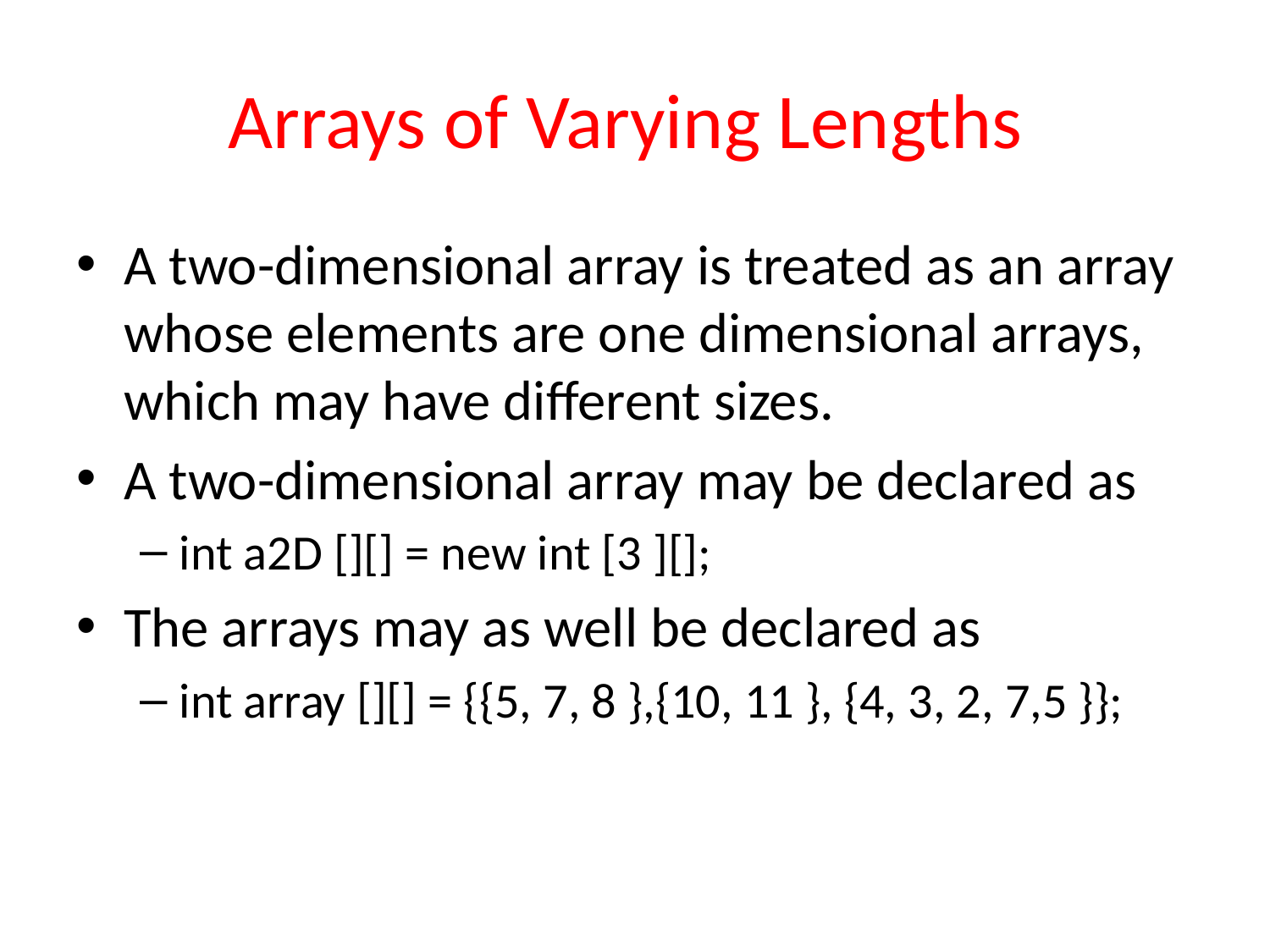

# Arrays of Varying Lengths
A two-dimensional array is treated as an array whose elements are one dimensional arrays, which may have different sizes.
A two-dimensional array may be declared as
int a2D [][] = new int [3 ][];
The arrays may as well be declared as
int array [][] = {{5, 7, 8 },{10, 11 }, {4, 3, 2, 7,5 }};